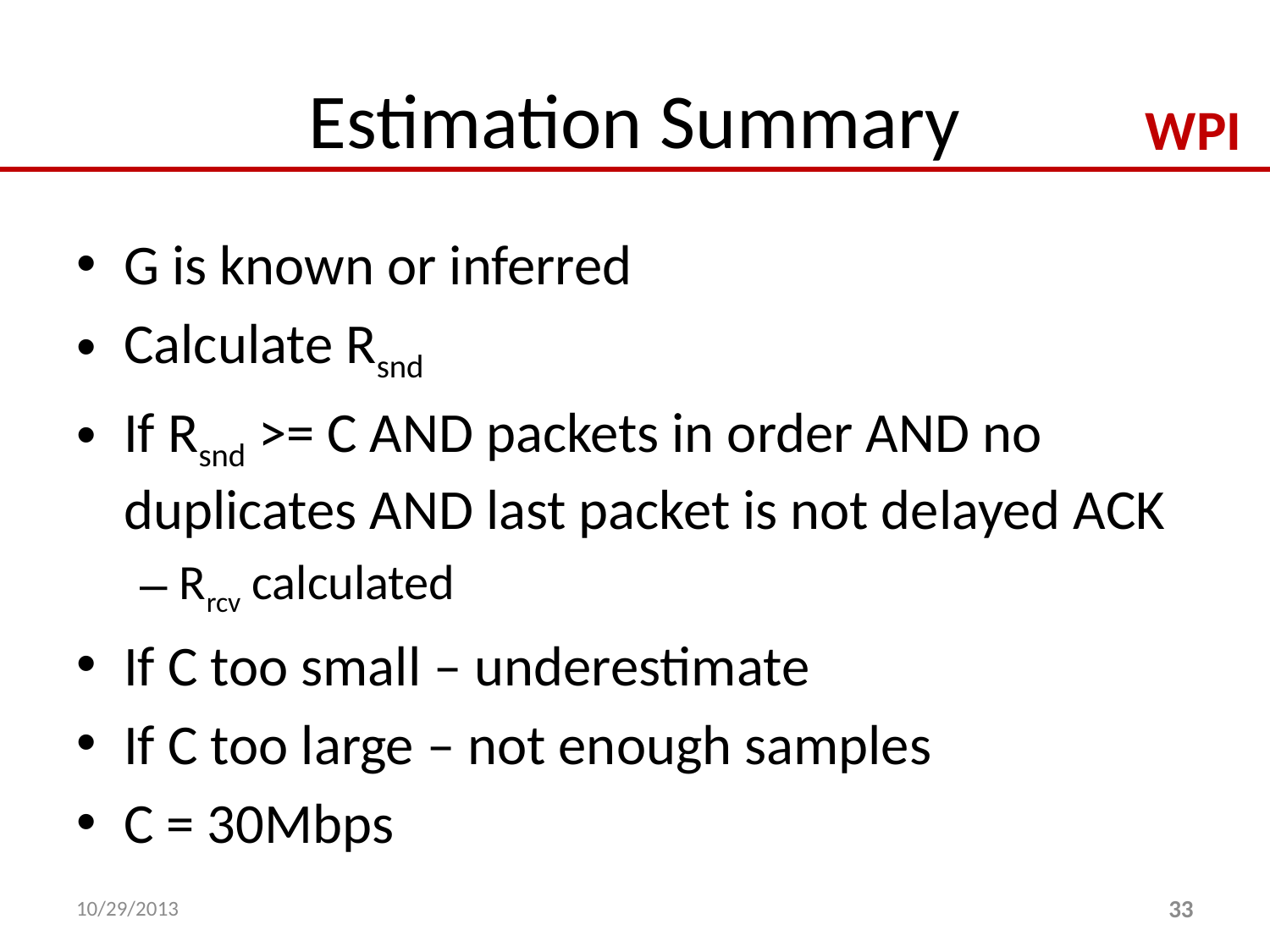

# Estimation Summary
G is known or inferred
Calculate Rsnd
If Rsnd >= C AND packets in order AND no duplicates AND last packet is not delayed ACK
Rrcv calculated
If C too small – underestimate
If C too large – not enough samples
C = 30Mbps
10/29/2013
33